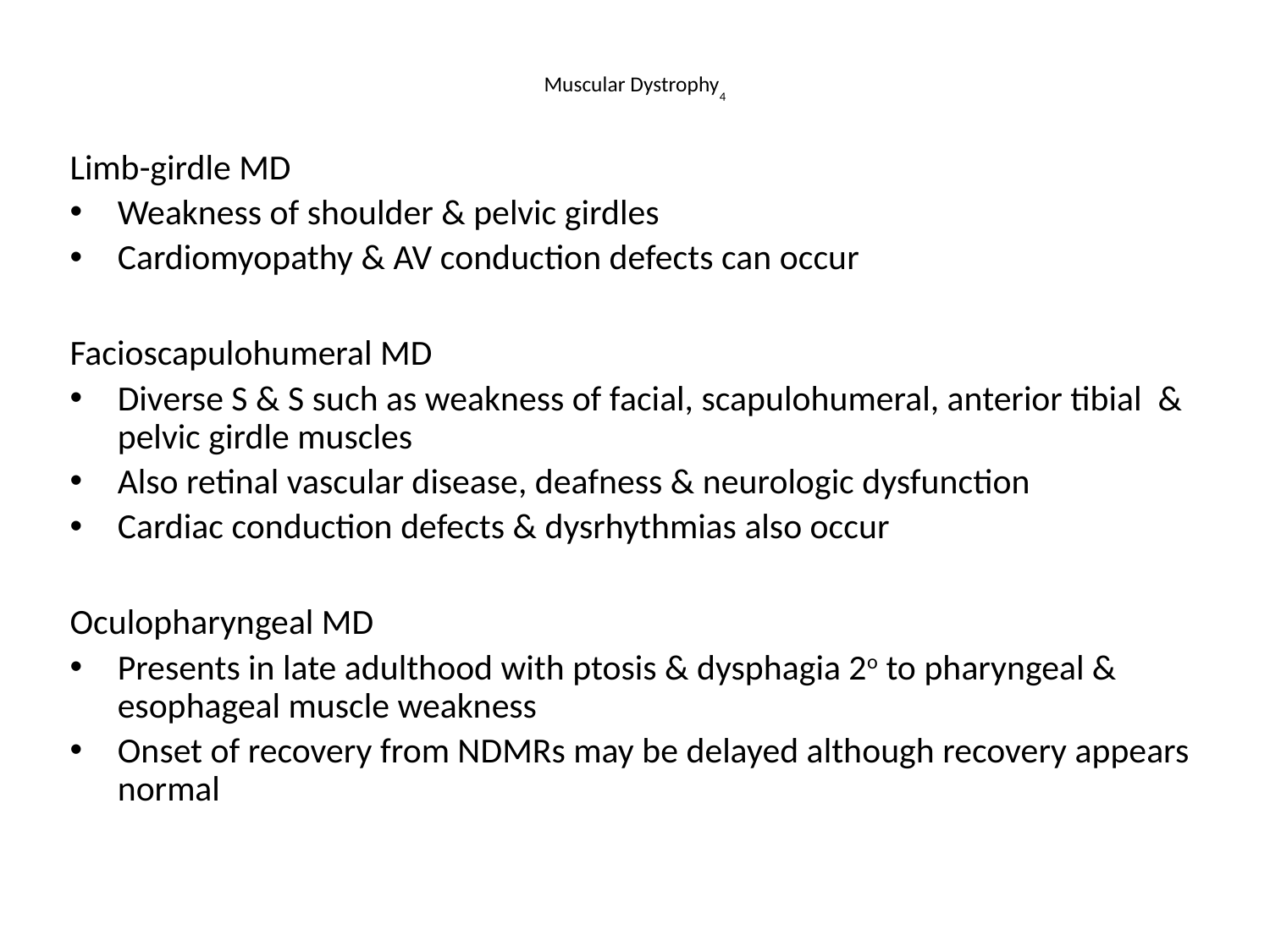

# Muscular Dystrophy4
Limb-girdle MD
Weakness of shoulder & pelvic girdles
Cardiomyopathy & AV conduction defects can occur

Facioscapulohumeral MD
Diverse S & S such as weakness of facial, scapulohumeral, anterior tibial  & pelvic girdle muscles
Also retinal vascular disease, deafness & neurologic dysfunction
Cardiac conduction defects & dysrhythmias also occur

Oculopharyngeal MD
Presents in late adulthood with ptosis & dysphagia 2o to pharyngeal & esophageal muscle weakness
Onset of recovery from NDMRs may be delayed although recovery appears normal